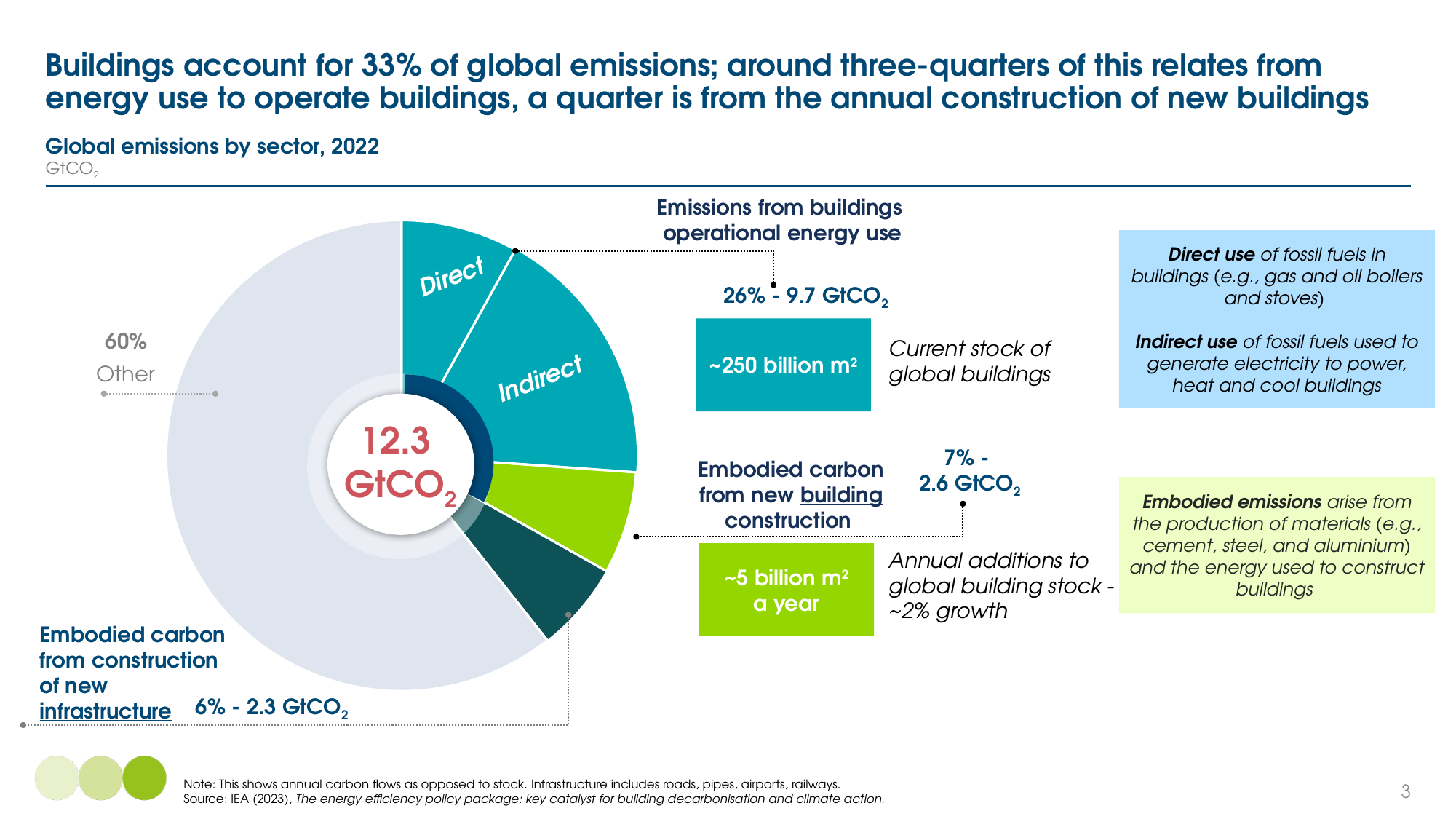

# Buildings account for 33% of global emissions; around three-quarters of this relates from energy use to operate buildings, a quarter is from the annual construction of new buildings
Global emissions by sector, 2022
GtCO2
Emissions from buildings  operational energy use

### Chart

| Category |  |
|---|---|
Direct use of fossil fuels in buildings (e.g., gas and oil boilers and stoves)

Indirect use of fossil fuels used to generate electricity to power, heat and cool buildings

Direct
26% - 9.7 GtCO2
~250 billion m2
60%
Current stock of global buildings
Other
Indirect

12.3
GtCO2
7% -
2.6 GtCO2
Embodied carbon from new building construction
Embodied emissions arise from the production of materials (e.g., cement, steel, and aluminium) and the energy used to construct buildings

~5 billion m2
 a year
Annual additions to global building stock - ~2% growth

Embodied carbon from construction of new infrastructure
6% - 2.3 GtCO2
3
Note: This shows annual carbon flows as opposed to stock. Infrastructure includes roads, pipes, airports, railways.
Source: IEA (2023), The energy efficiency policy package: key catalyst for building decarbonisation and climate action.